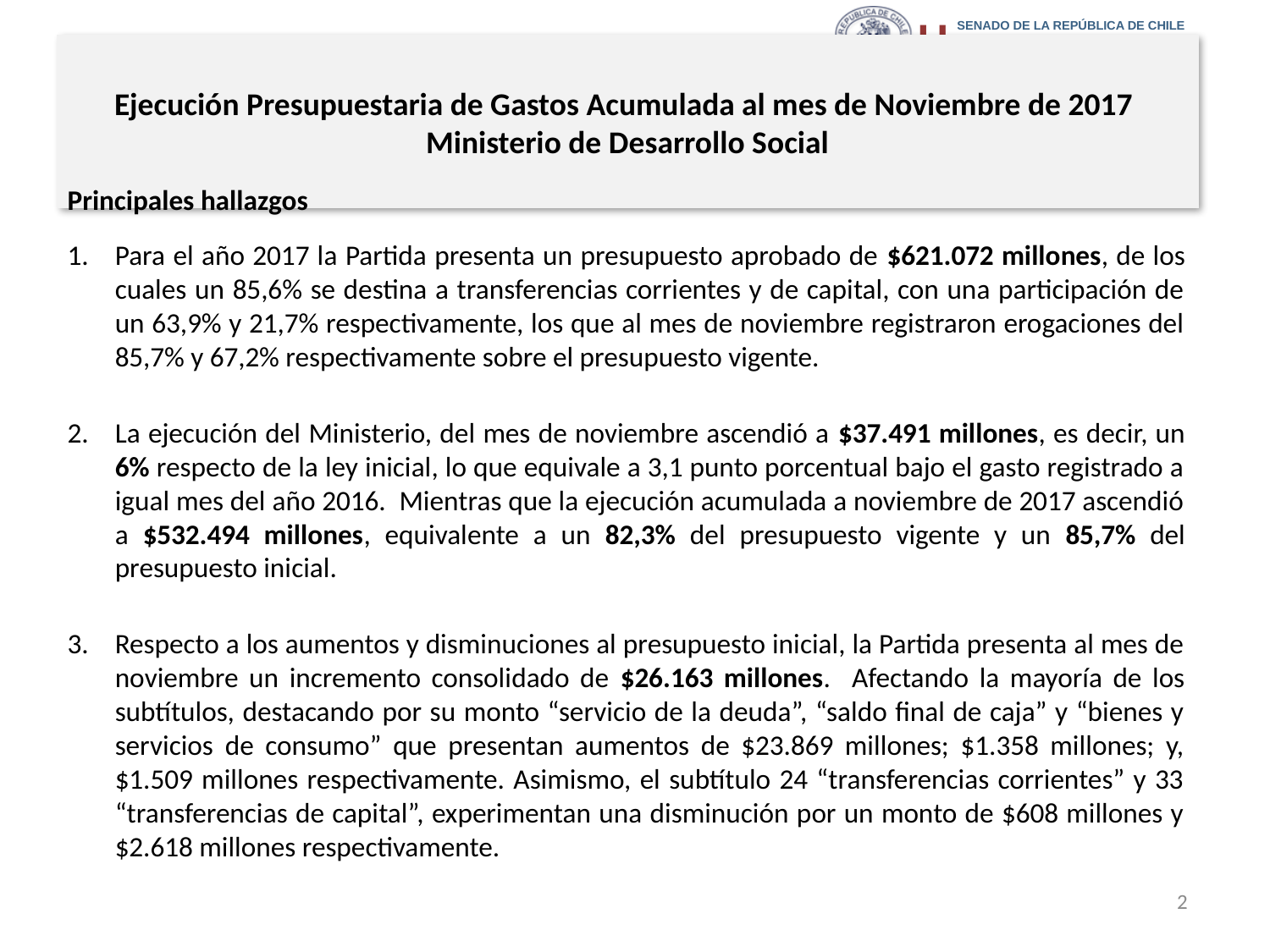

# Ejecución Presupuestaria de Gastos Acumulada al mes de Noviembre de 2017 Ministerio de Desarrollo Social
Principales hallazgos
Para el año 2017 la Partida presenta un presupuesto aprobado de $621.072 millones, de los cuales un 85,6% se destina a transferencias corrientes y de capital, con una participación de un 63,9% y 21,7% respectivamente, los que al mes de noviembre registraron erogaciones del 85,7% y 67,2% respectivamente sobre el presupuesto vigente.
La ejecución del Ministerio, del mes de noviembre ascendió a $37.491 millones, es decir, un 6% respecto de la ley inicial, lo que equivale a 3,1 punto porcentual bajo el gasto registrado a igual mes del año 2016.  Mientras que la ejecución acumulada a noviembre de 2017 ascendió a $532.494 millones, equivalente a un 82,3% del presupuesto vigente y un 85,7% del presupuesto inicial.
Respecto a los aumentos y disminuciones al presupuesto inicial, la Partida presenta al mes de noviembre un incremento consolidado de $26.163 millones.  Afectando la mayoría de los subtítulos, destacando por su monto “servicio de la deuda”, “saldo final de caja” y “bienes y servicios de consumo” que presentan aumentos de $23.869 millones; $1.358 millones; y, $1.509 millones respectivamente. Asimismo, el subtítulo 24 “transferencias corrientes” y 33 “transferencias de capital”, experimentan una disminución por un monto de $608 millones y $2.618 millones respectivamente.
2